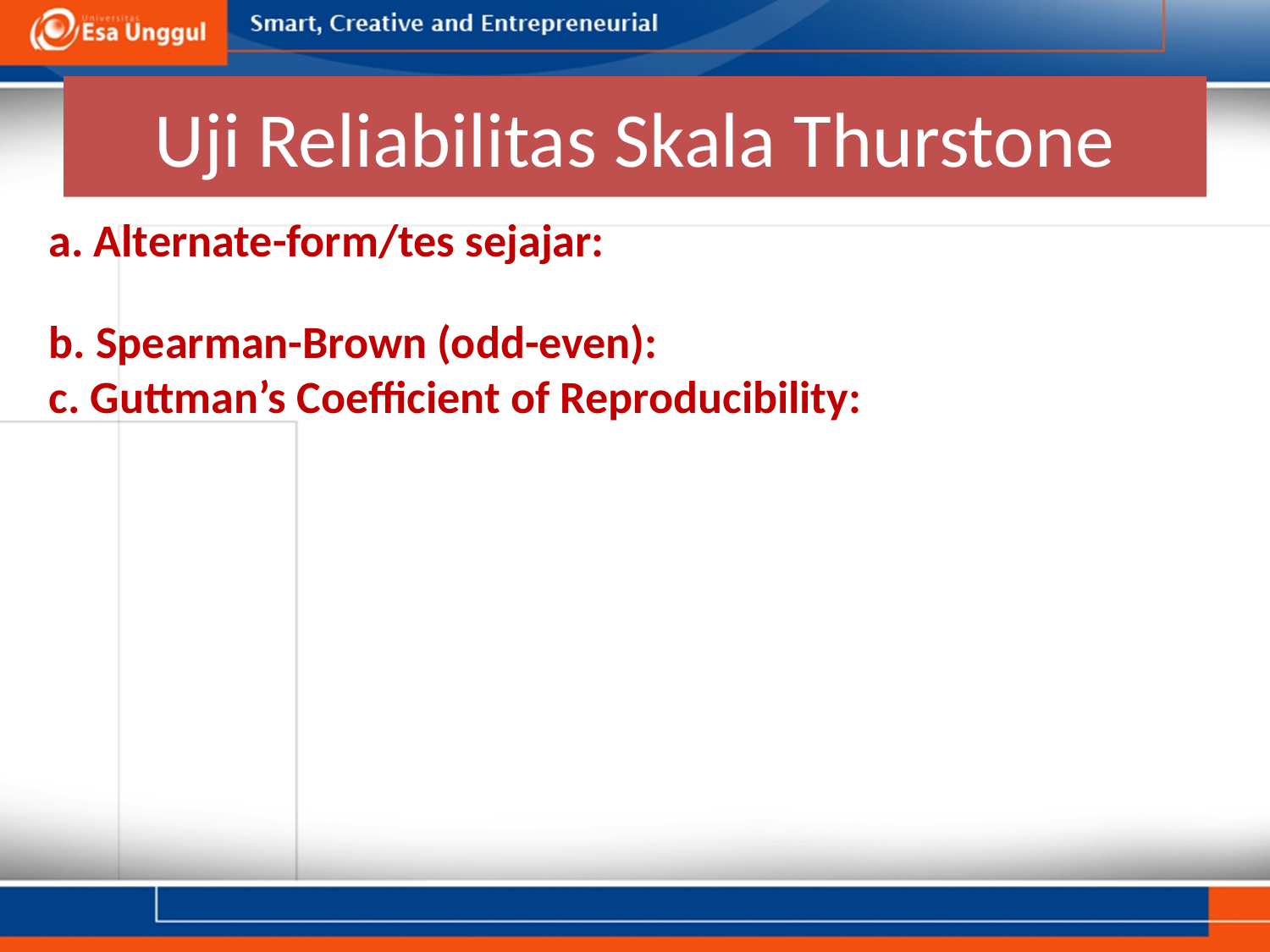

# Uji Reliabilitas Skala Thurstone
a. Alternate-form/tes sejajar:

b. Spearman-Brown (odd-even):
c. Guttman’s Coefficient of Reproducibility: